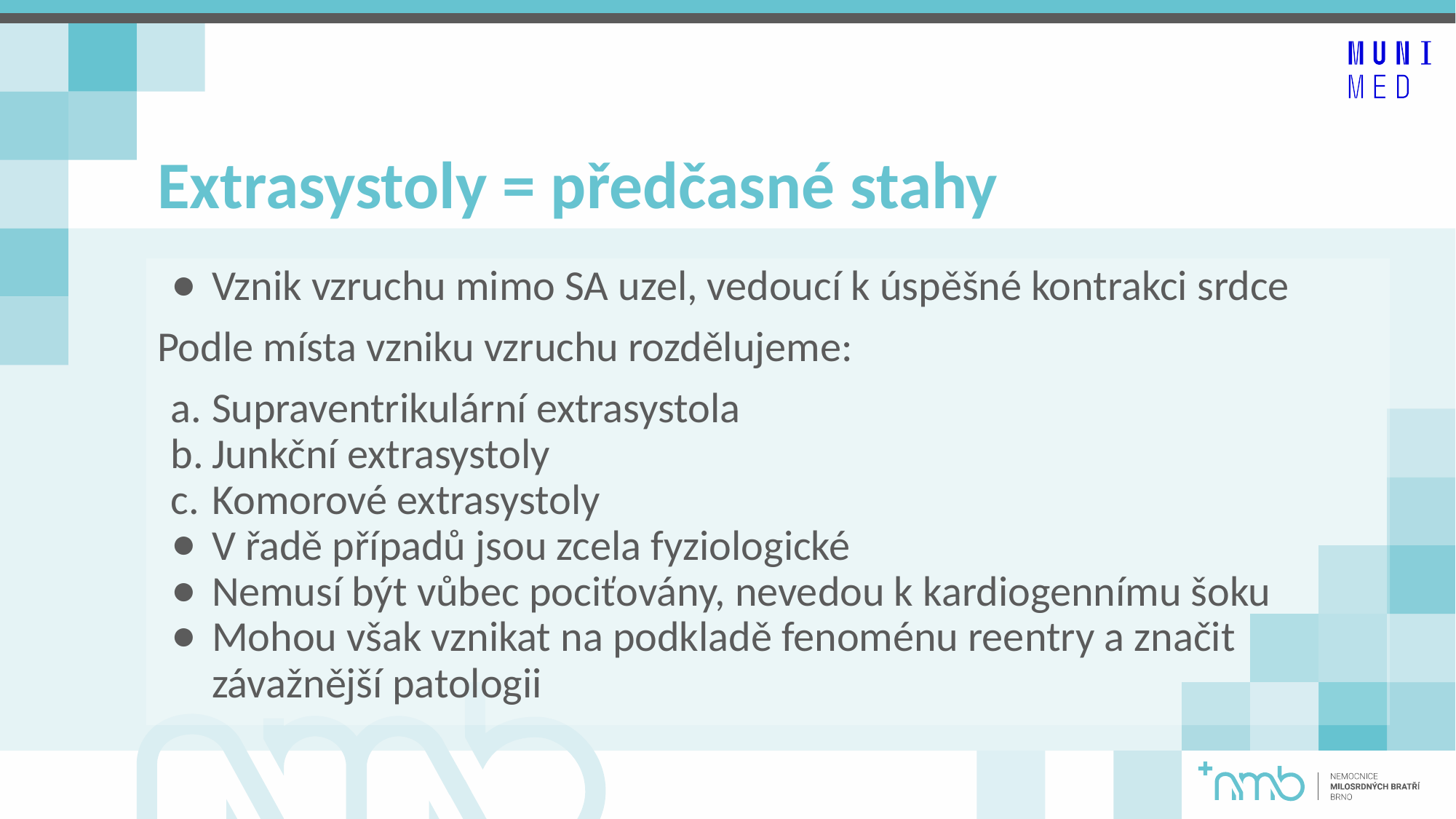

# Extrasystoly = předčasné stahy
Vznik vzruchu mimo SA uzel, vedoucí k úspěšné kontrakci srdce
Podle místa vzniku vzruchu rozdělujeme:
Supraventrikulární extrasystola
Junkční extrasystoly
Komorové extrasystoly
V řadě případů jsou zcela fyziologické
Nemusí být vůbec pociťovány, nevedou k kardiogennímu šoku
Mohou však vznikat na podkladě fenoménu reentry a značit závažnější patologii